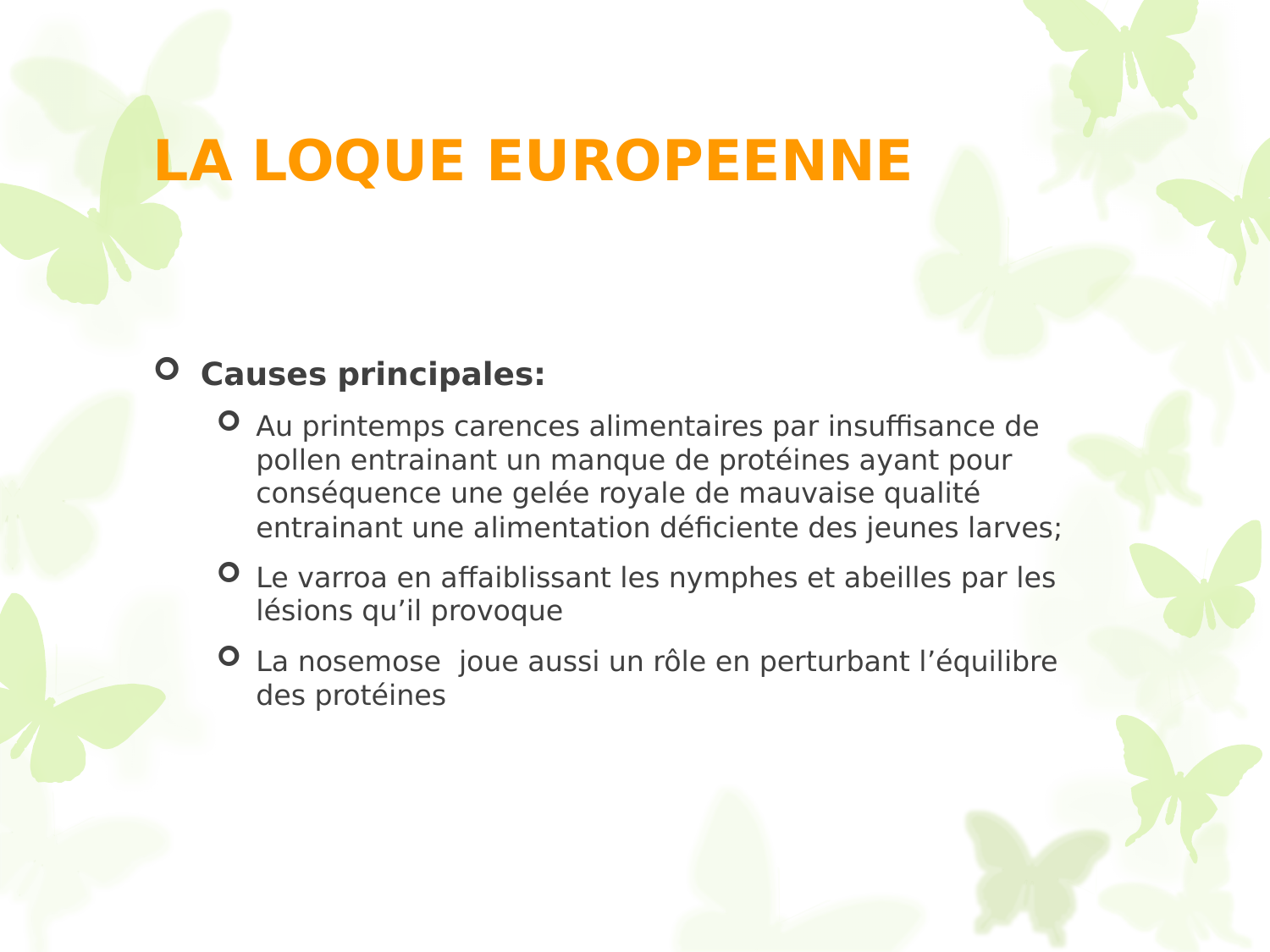

# LA LOQUE EUROPEENNE
Causes principales:
Au printemps carences alimentaires par insuffisance de pollen entrainant un manque de protéines ayant pour conséquence une gelée royale de mauvaise qualité entrainant une alimentation déficiente des jeunes larves;
Le varroa en affaiblissant les nymphes et abeilles par les lésions qu’il provoque
La nosemose  joue aussi un rôle en perturbant l’équilibre des protéines